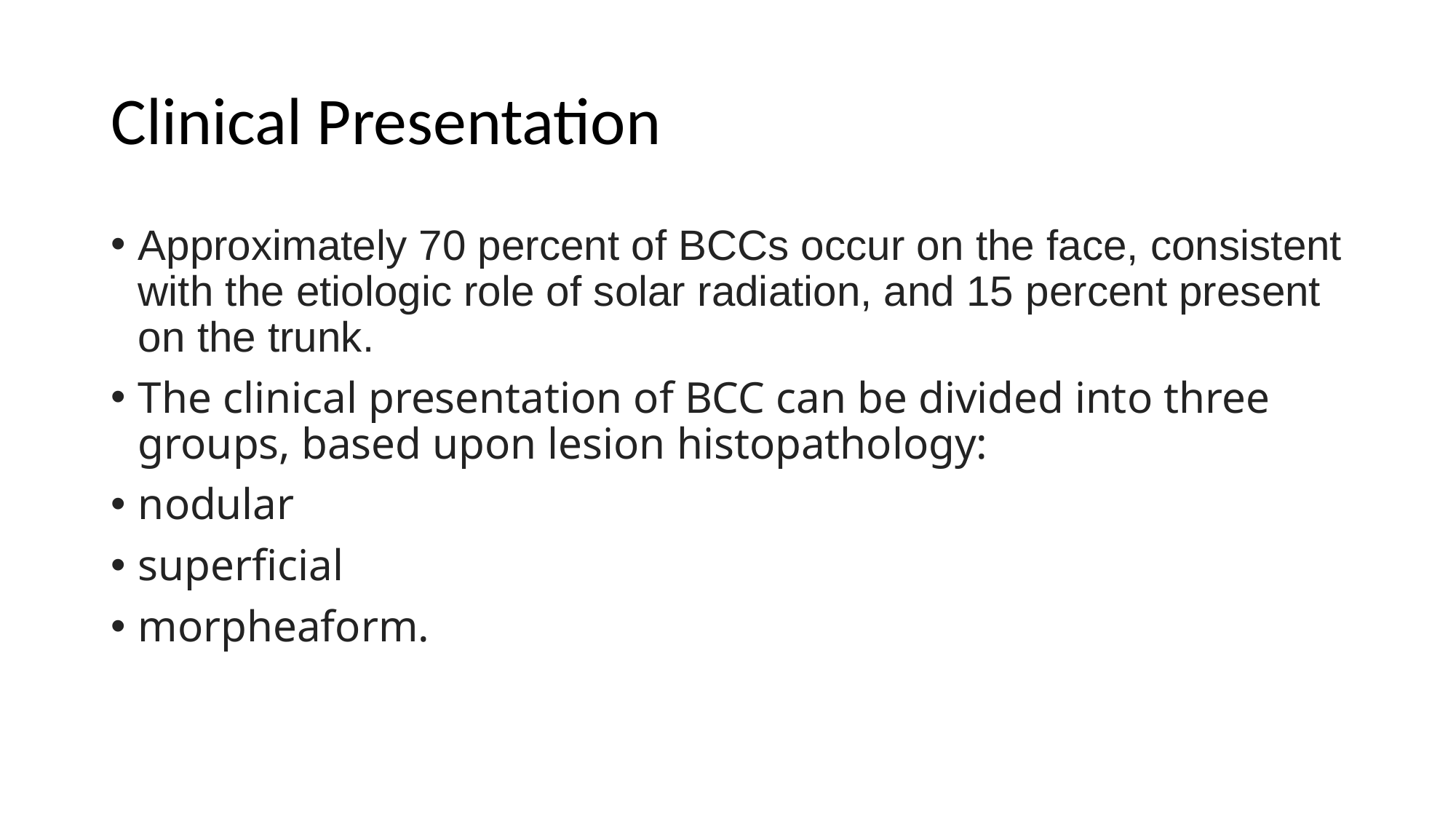

# Clinical Presentation
Approximately 70 percent of BCCs occur on the face, consistent with the etiologic role of solar radiation, and 15 percent present on the trunk.
The clinical presentation of BCC can be divided into three groups, based upon lesion histopathology:
nodular
superficial
morpheaform.